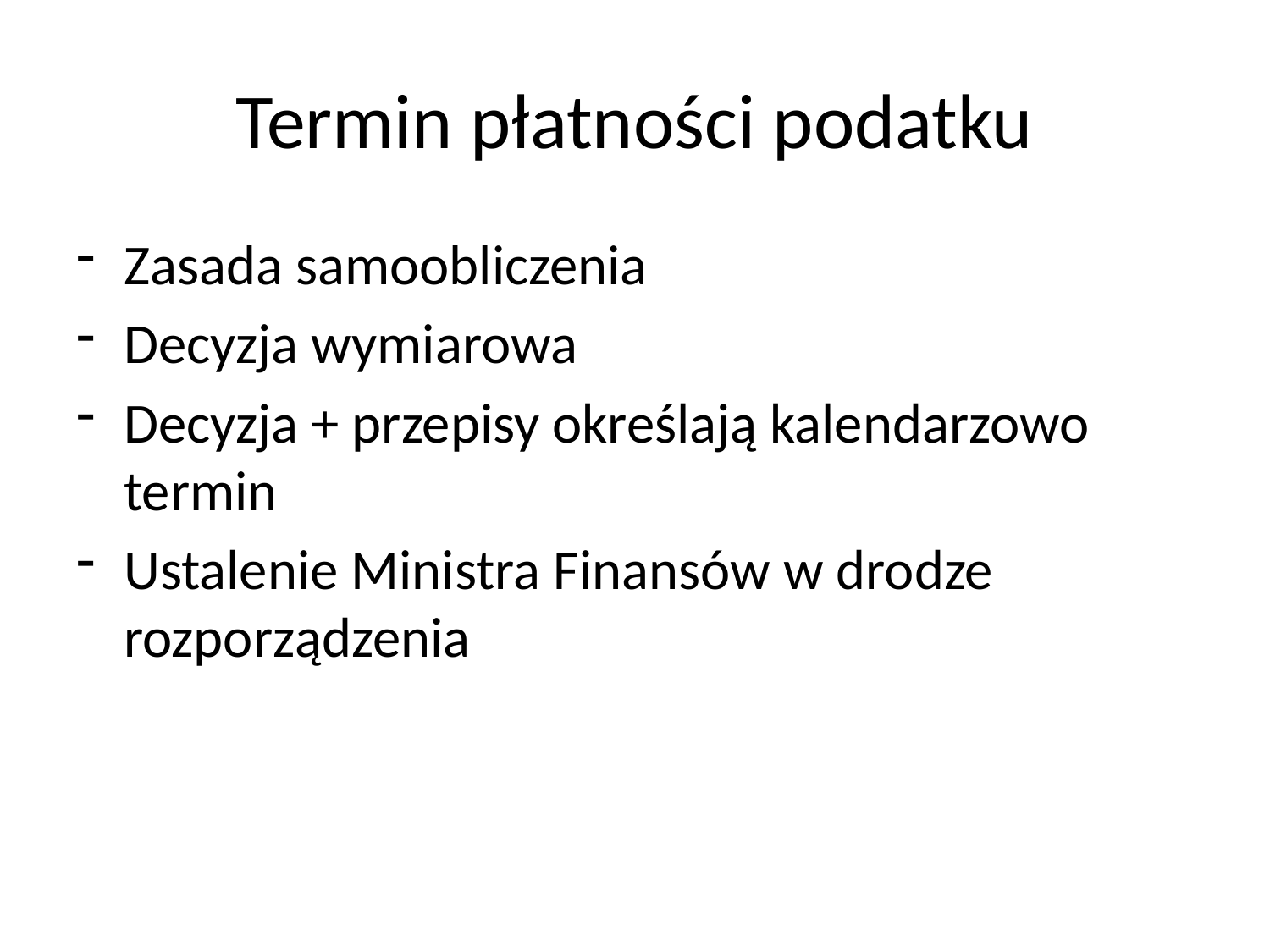

# Termin płatności podatku
Zasada samoobliczenia
Decyzja wymiarowa
Decyzja + przepisy określają kalendarzowo termin
Ustalenie Ministra Finansów w drodze rozporządzenia